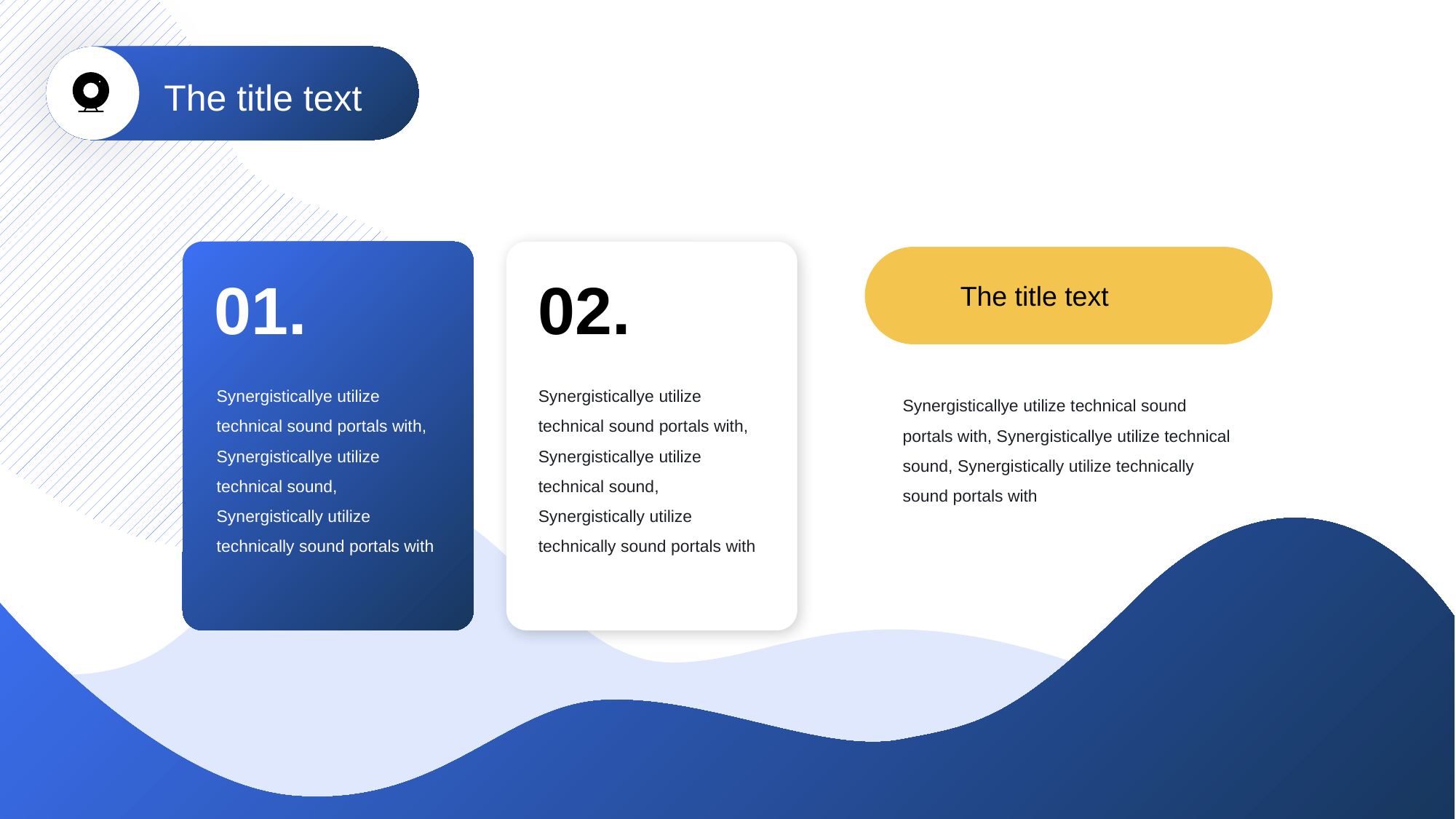

The title text

01.
02.
The title text
Synergisticallye utilize technical sound portals with, Synergisticallye utilize technical sound, Synergistically utilize technically sound portals with
Synergisticallye utilize technical sound portals with, Synergisticallye utilize technical sound, Synergistically utilize technically sound portals with
Synergisticallye utilize technical sound portals with, Synergisticallye utilize technical sound, Synergistically utilize technically sound portals with